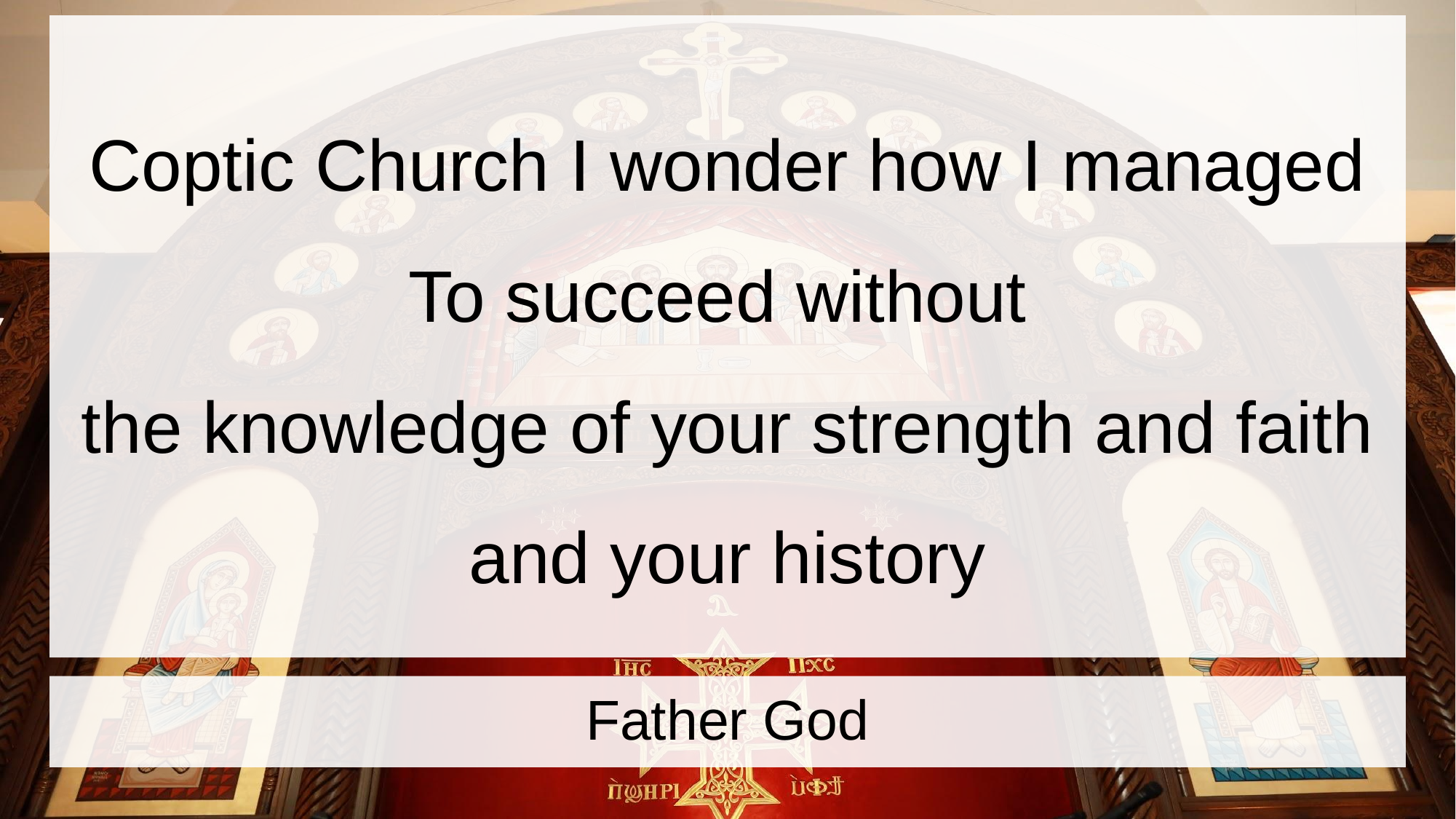

Coptic Church I wonder how I managed
To succeed without
the knowledge of your strength and faith and your history
# Father God